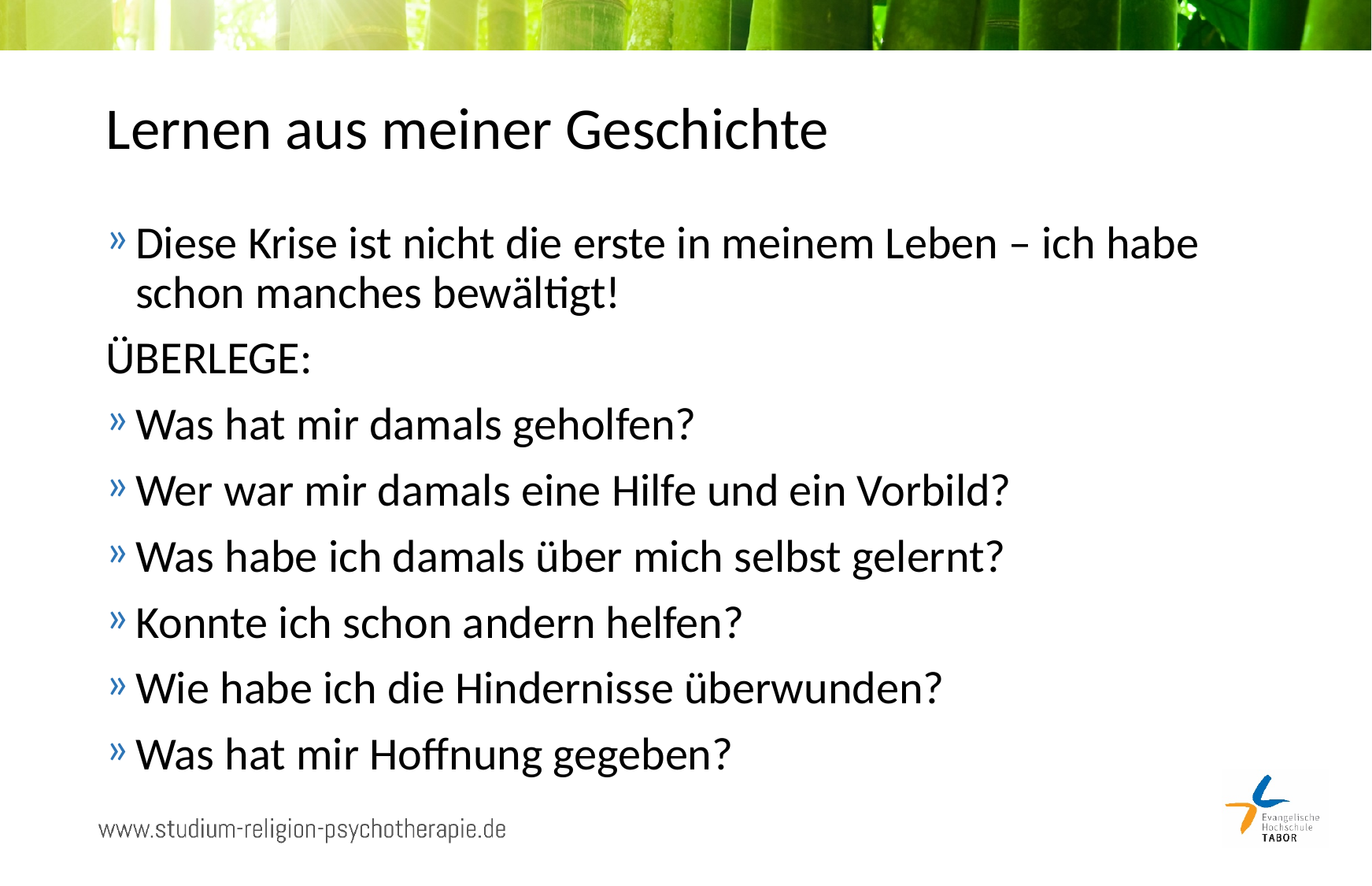

# Lernen aus meiner Geschichte
Diese Krise ist nicht die erste in meinem Leben – ich habe schon manches bewältigt!
ÜBERLEGE:
Was hat mir damals geholfen?
Wer war mir damals eine Hilfe und ein Vorbild?
Was habe ich damals über mich selbst gelernt?
Konnte ich schon andern helfen?
Wie habe ich die Hindernisse überwunden?
Was hat mir Hoffnung gegeben?